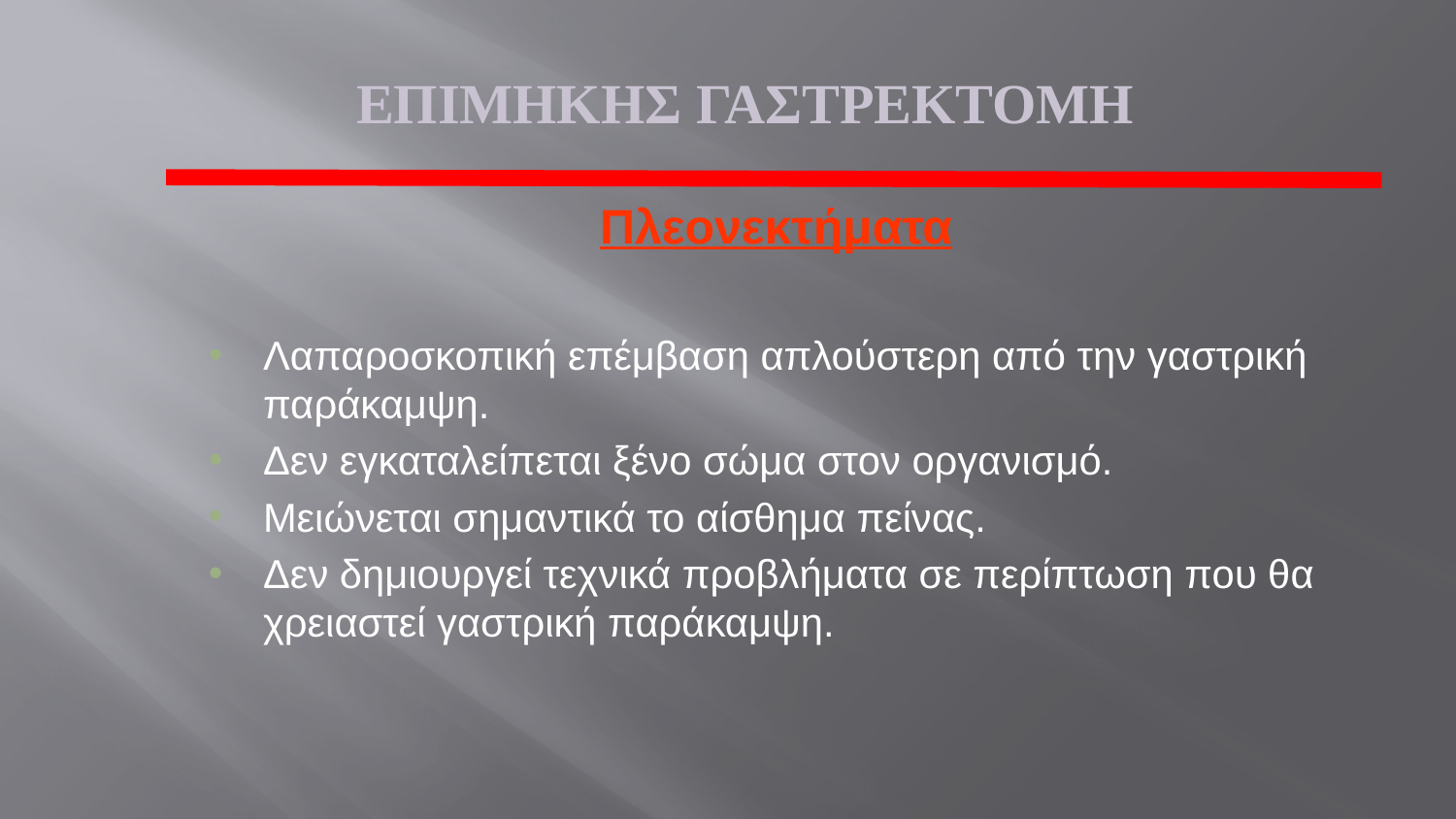

ΕΠΙΜΗΚΗΣ ΓΑΣΤΡΕΚΤΟΜΗ

Πλεονεκτήματα

Λαπαροσκοπική επέμβαση απλούστερη από την γαστρική παράκαμψη.
Δεν εγκαταλείπεται ξένο σώμα στον οργανισμό.
Μειώνεται σημαντικά το αίσθημα πείνας.
Δεν δημιουργεί τεχνικά προβλήματα σε περίπτωση που θα χρειαστεί γαστρική παράκαμψη.